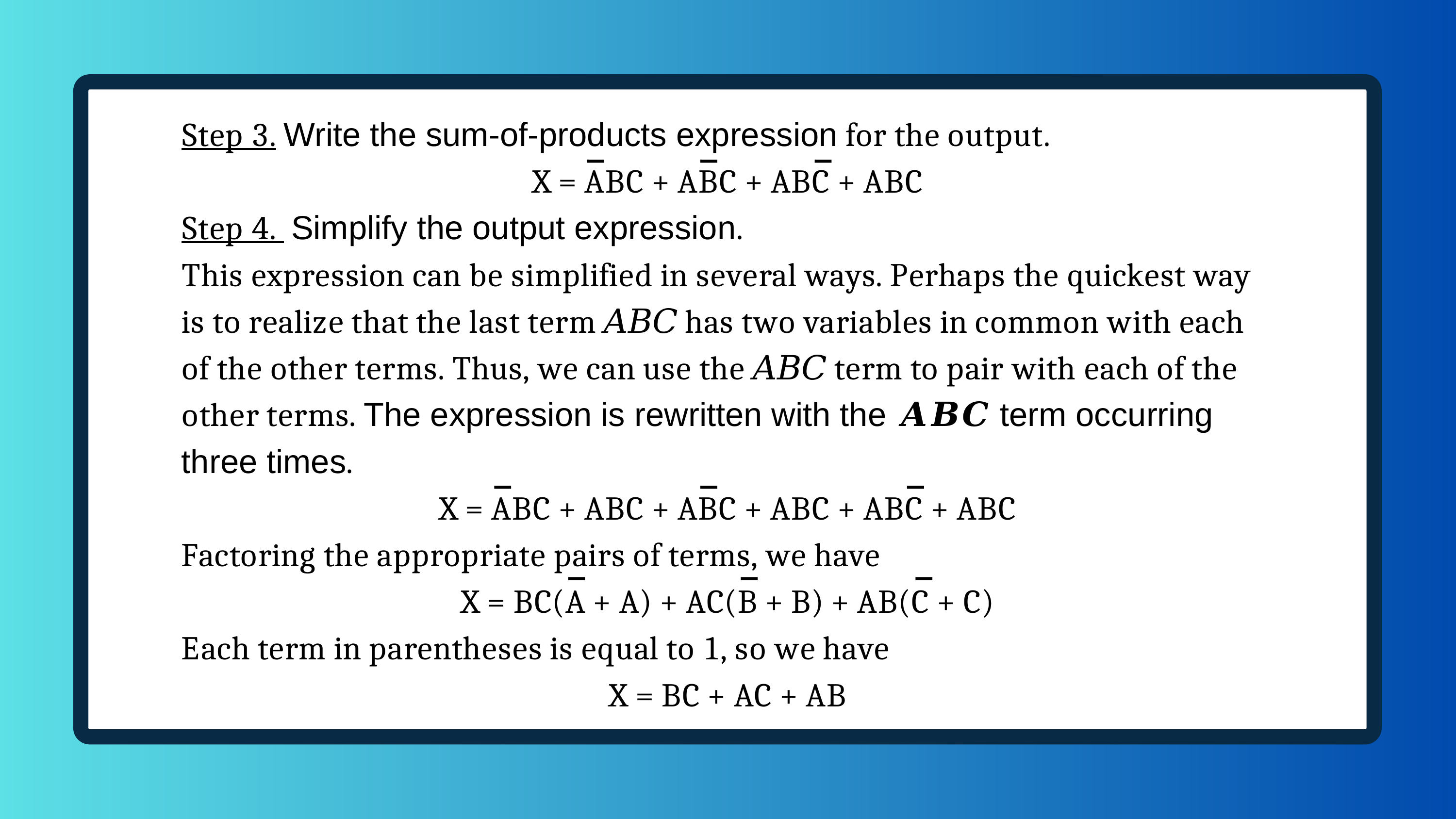

Step 3. Write the sum-of-products expression for the output.
X = ABC + ABC + ABC + ABC
Step 4.  Simplify the output expression.
This expression can be simplified in several ways. Perhaps the quickest way is to realize that the last term 𝐴𝐵𝐶 has two variables in common with each of the other terms. Thus, we can use the 𝐴𝐵𝐶 term to pair with each of the other terms. The expression is rewritten with the 𝑨𝑩𝑪 term occurring three times.
X = ABC + ABC + ABC + ABC + ABC + ABC
Factoring the appropriate pairs of terms, we have
X = BC(A + A) + AC(B + B) + AB(C + C)
Each term in parentheses is equal to 1, so we have
X = BC + AC + AB